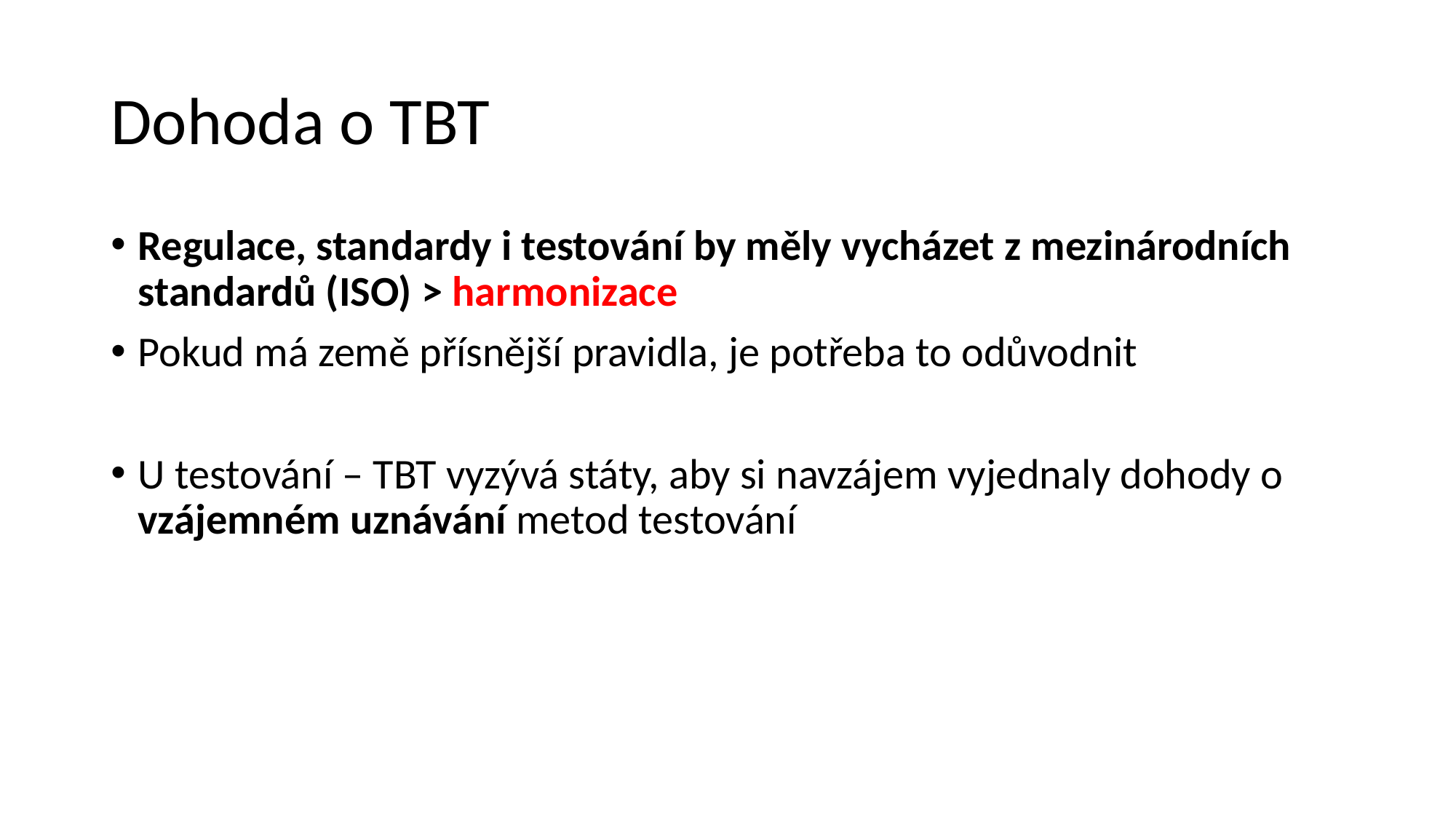

# Dohoda o TBT
Regulace, standardy i testování by měly vycházet z mezinárodních standardů (ISO) > harmonizace
Pokud má země přísnější pravidla, je potřeba to odůvodnit

U testování – TBT vyzývá státy, aby si navzájem vyjednaly dohody o vzájemném uznávání metod testování